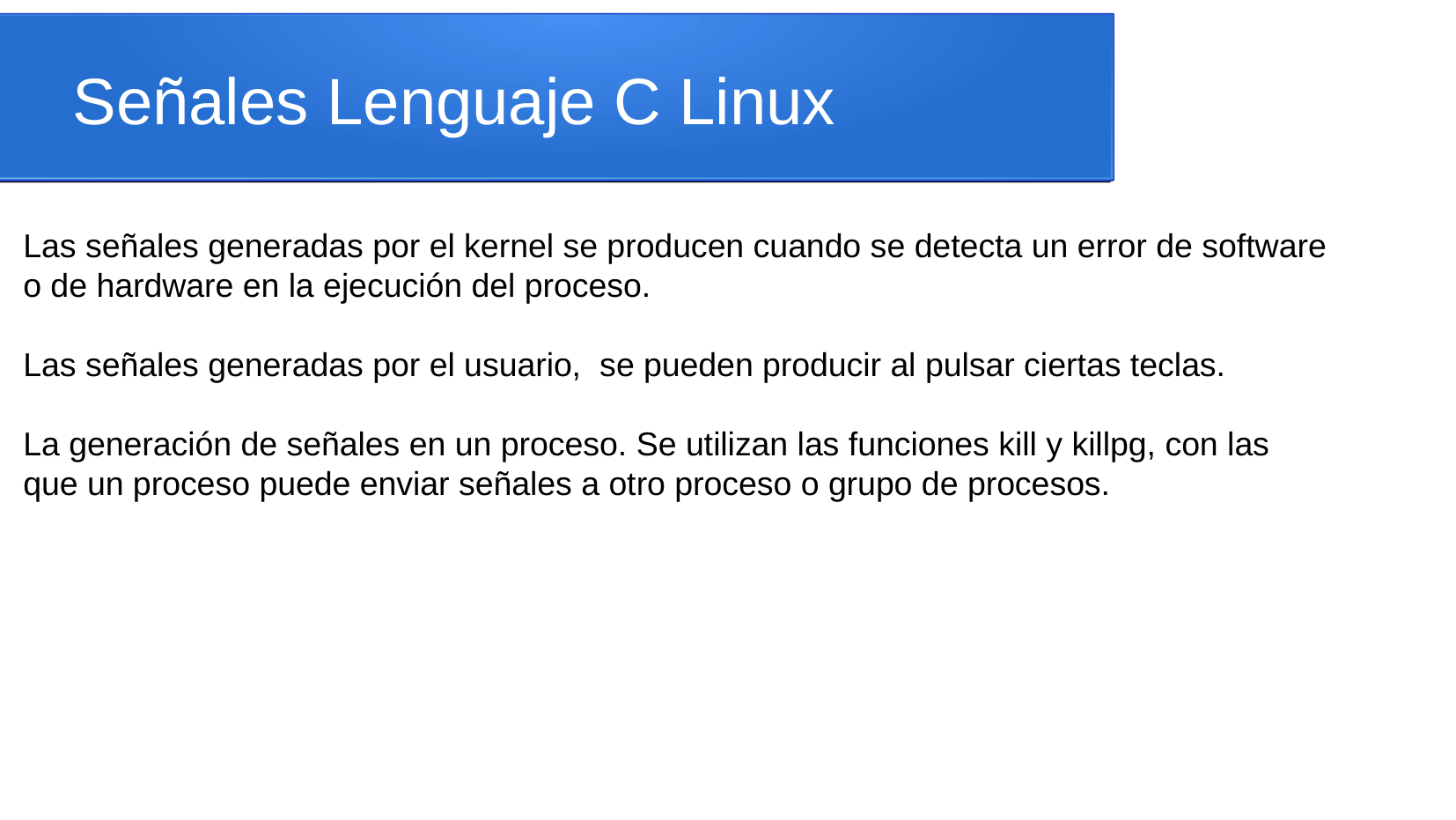

Señales Lenguaje C Linux

Las señales generadas por el kernel se producen cuando se detecta un error de software
o de hardware en la ejecución del proceso.

Las señales generadas por el usuario,  se pueden producir al pulsar ciertas teclas.

La generación de señales en un proceso. Se utilizan las funciones kill y killpg, con las
que un proceso puede enviar señales a otro proceso o grupo de procesos.